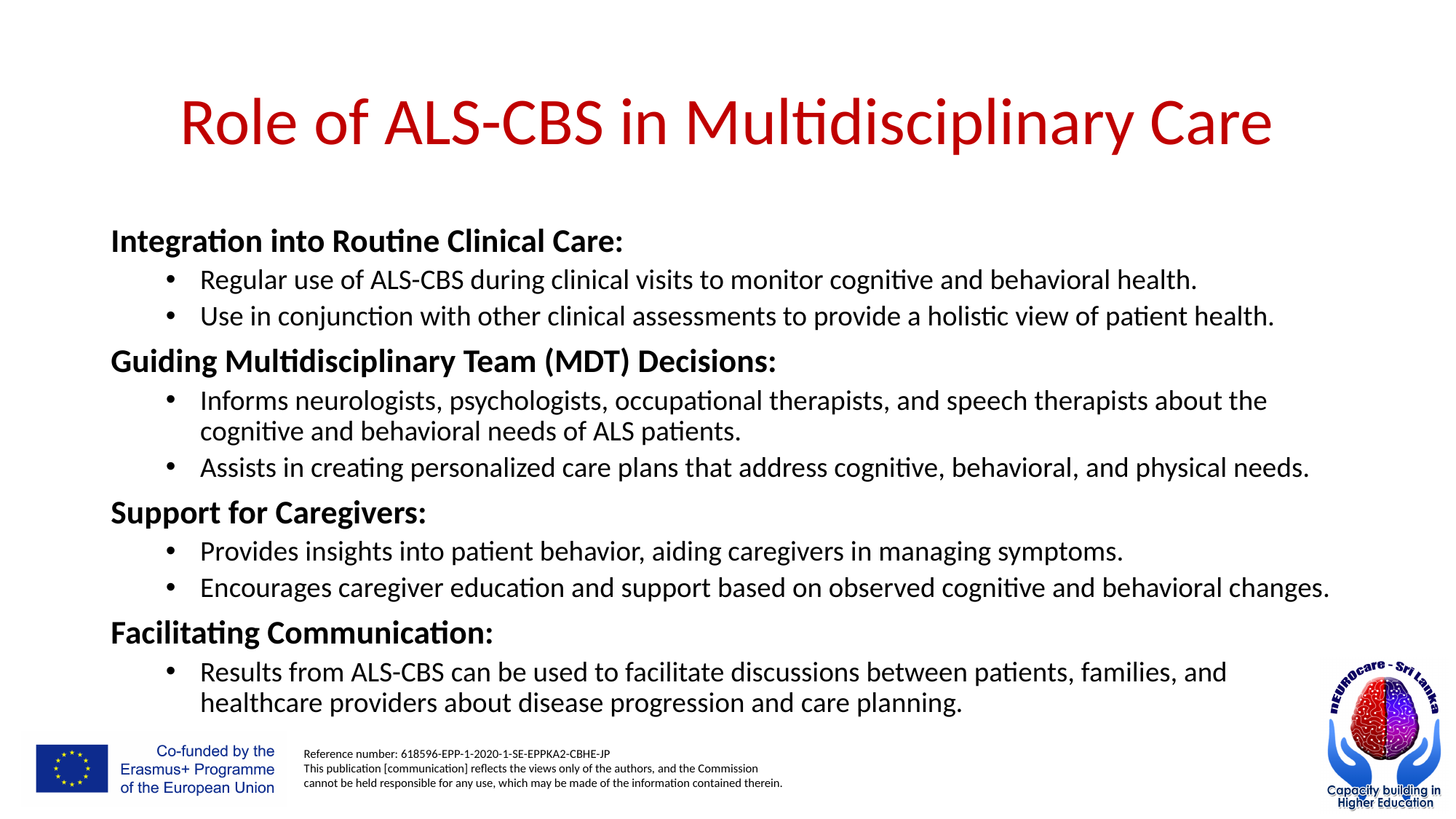

# Role of ALS-CBS in Multidisciplinary Care
Integration into Routine Clinical Care:
Regular use of ALS-CBS during clinical visits to monitor cognitive and behavioral health.
Use in conjunction with other clinical assessments to provide a holistic view of patient health.
Guiding Multidisciplinary Team (MDT) Decisions:
Informs neurologists, psychologists, occupational therapists, and speech therapists about the cognitive and behavioral needs of ALS patients.
Assists in creating personalized care plans that address cognitive, behavioral, and physical needs.
Support for Caregivers:
Provides insights into patient behavior, aiding caregivers in managing symptoms.
Encourages caregiver education and support based on observed cognitive and behavioral changes.
Facilitating Communication:
Results from ALS-CBS can be used to facilitate discussions between patients, families, and healthcare providers about disease progression and care planning.